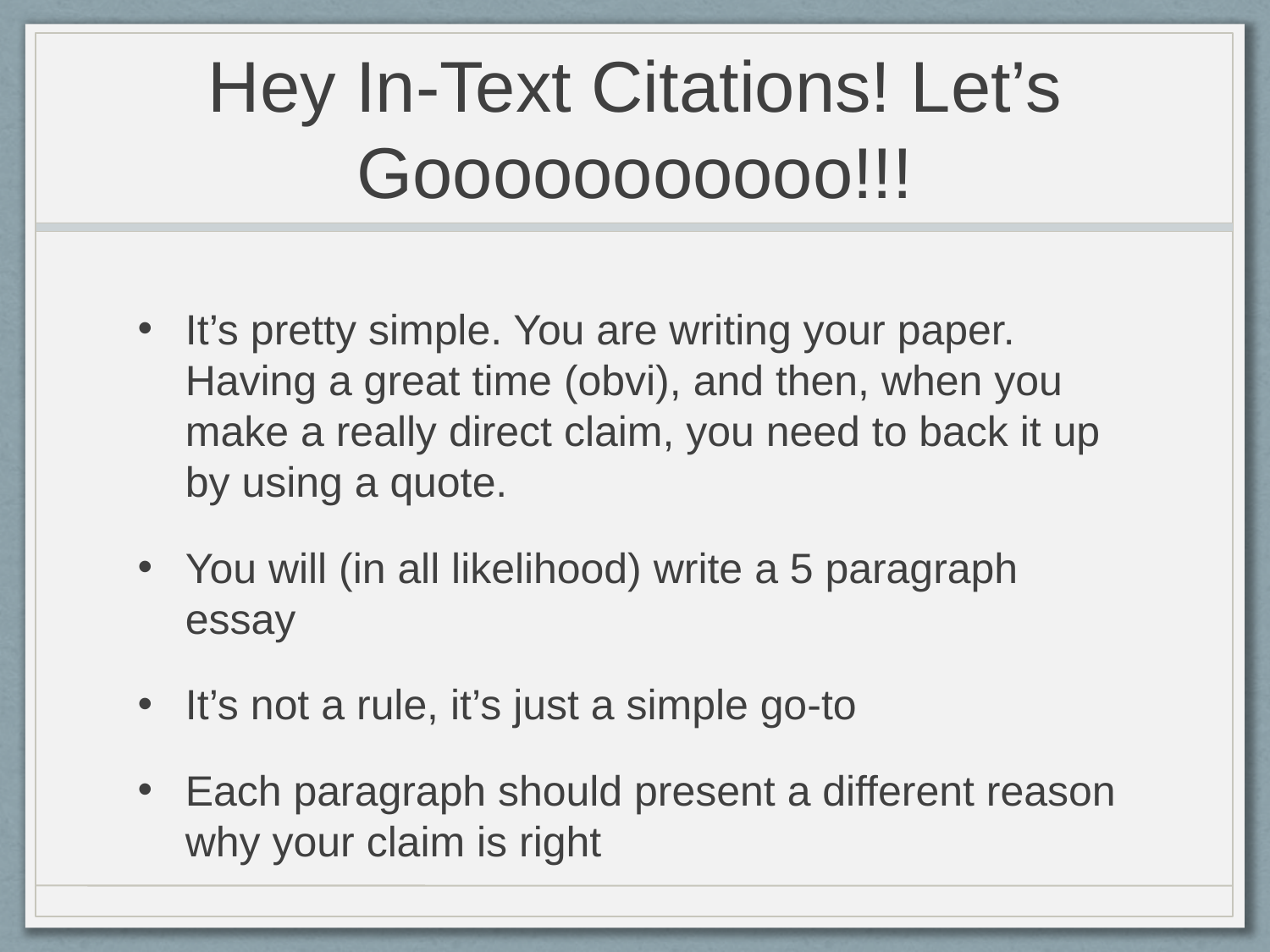

# Hey In-Text Citations! Let’s Gooooooooooo!!!
It’s pretty simple. You are writing your paper. Having a great time (obvi), and then, when you make a really direct claim, you need to back it up by using a quote.
You will (in all likelihood) write a 5 paragraph essay
It’s not a rule, it’s just a simple go-to
Each paragraph should present a different reason why your claim is right